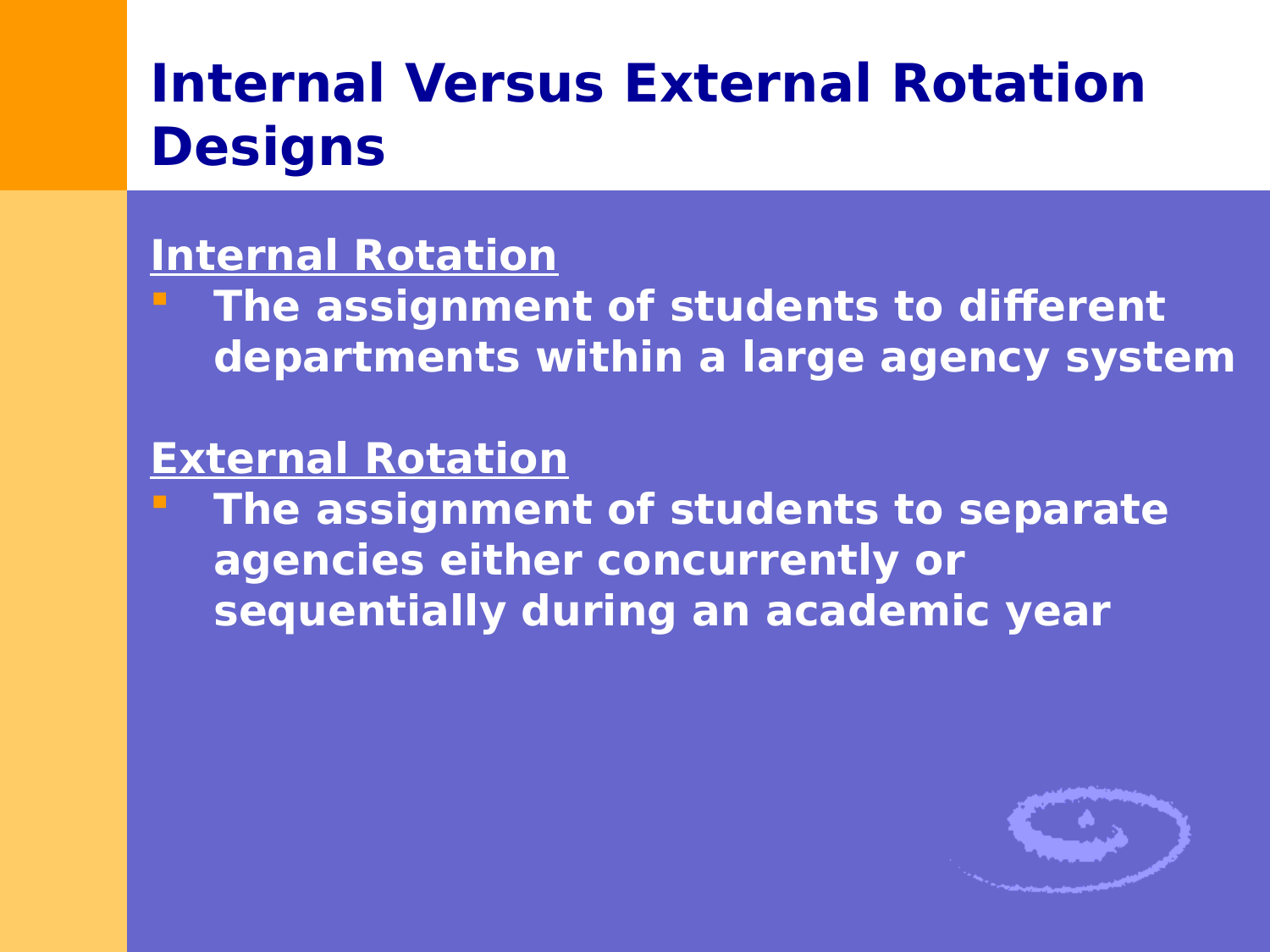

# Internal Versus External Rotation Designs
Internal Rotation
The assignment of students to different departments within a large agency system
External Rotation
The assignment of students to separate agencies either concurrently or sequentially during an academic year